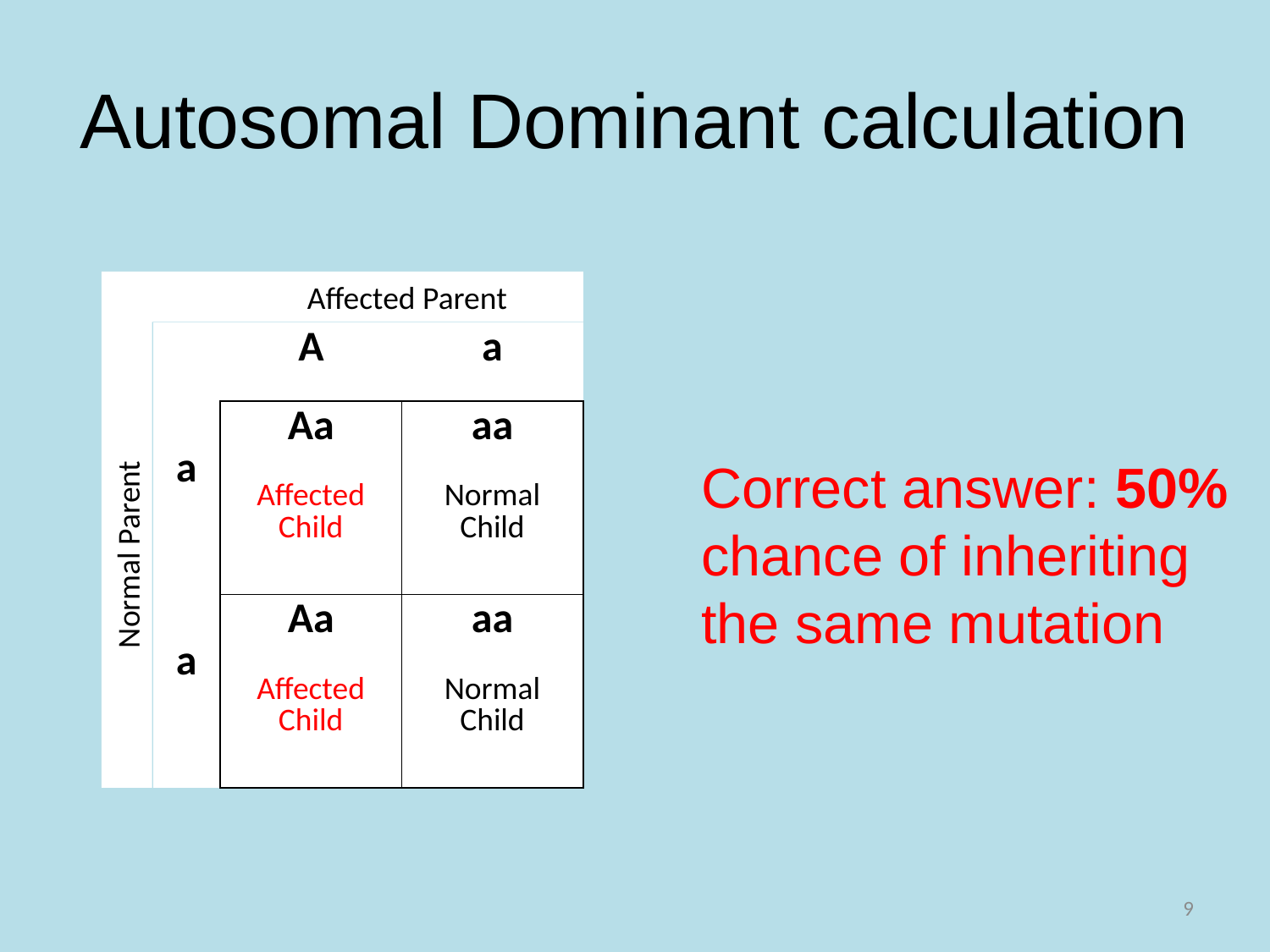

# Autosomal Dominant calculation
                  Affected Parent
|  | A | a |
| --- | --- | --- |
| a | Aa Affected Child | aa Normal Child |
| a | Aa Affected Child | aa Normal Child |
	Correct answer: 50% chance of inheriting the same mutation

Normal Parent
9